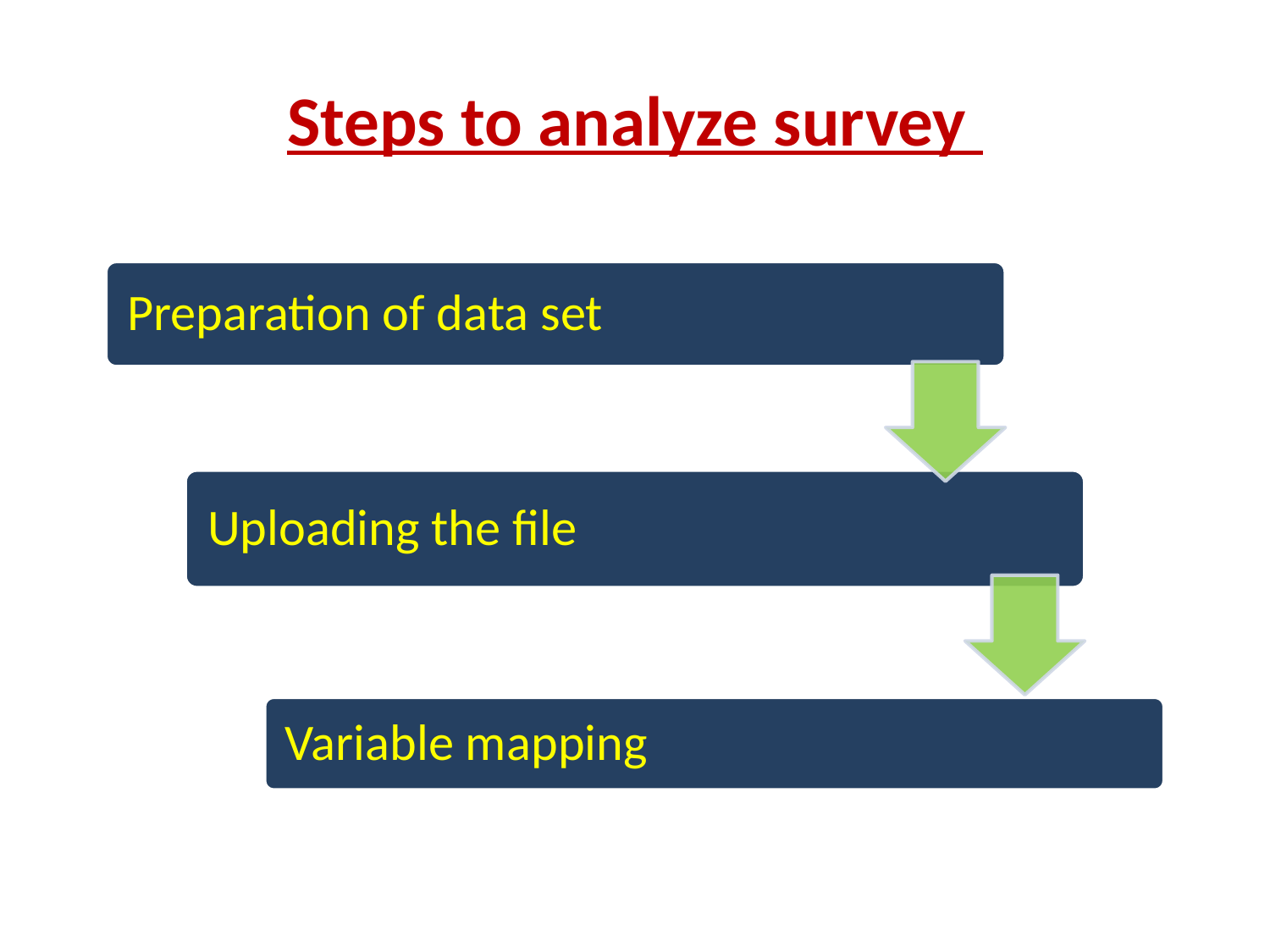

# Steps to analyze survey
Preparation of data set
Uploading the file
Variable mapping